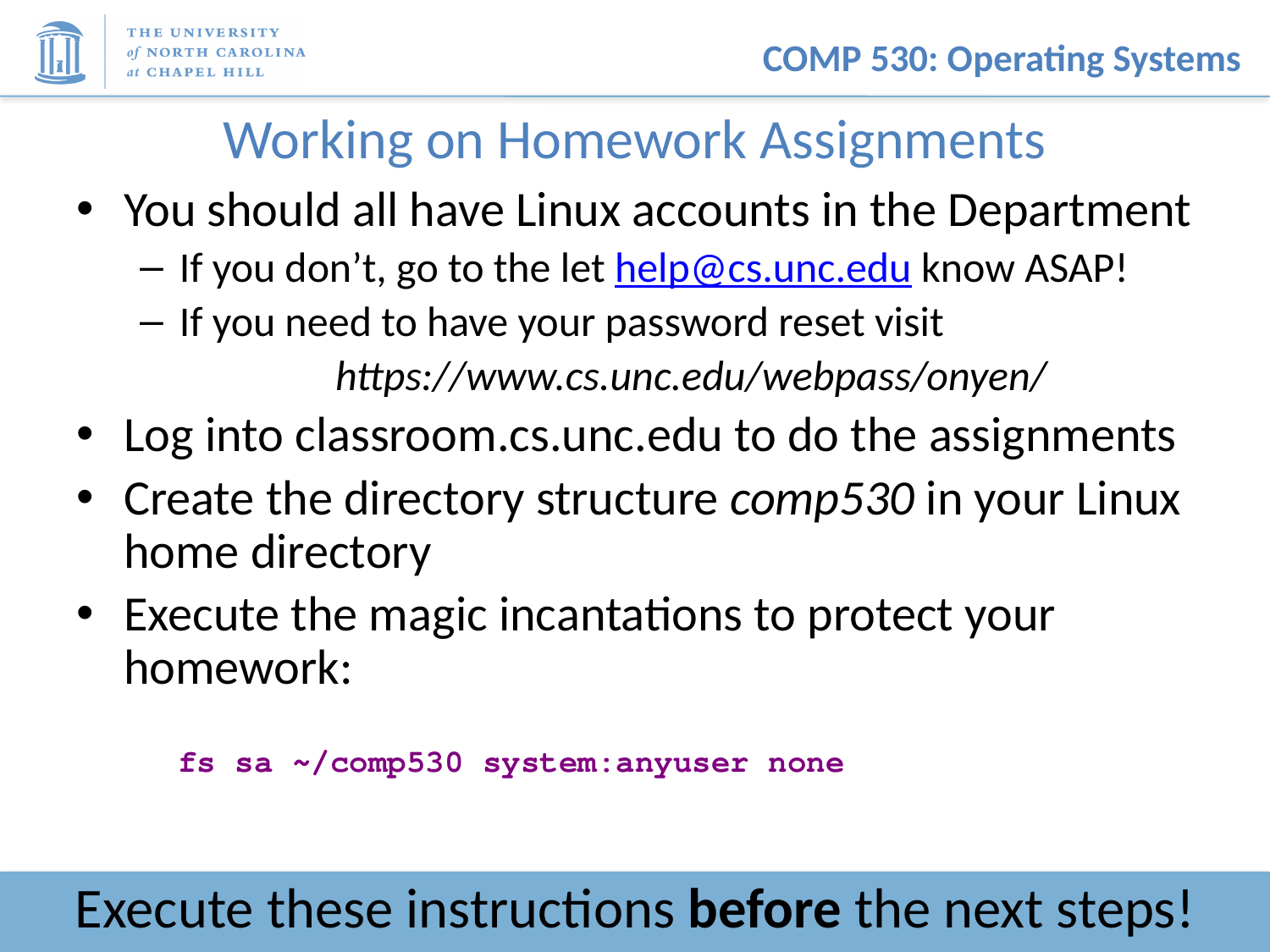

# Working on Homework Assignments
You should all have Linux accounts in the Department
If you don’t, go to the let help@cs.unc.edu know ASAP!
If you need to have your password reset visit
https://www.cs.unc.edu/webpass/onyen/
Log into classroom.cs.unc.edu to do the assignments
Create the directory structure comp530 in your Linux home directory
Execute the magic incantations to protect your homework:

fs sa ~/comp530 system:anyuser none
Execute these instructions before the next steps!